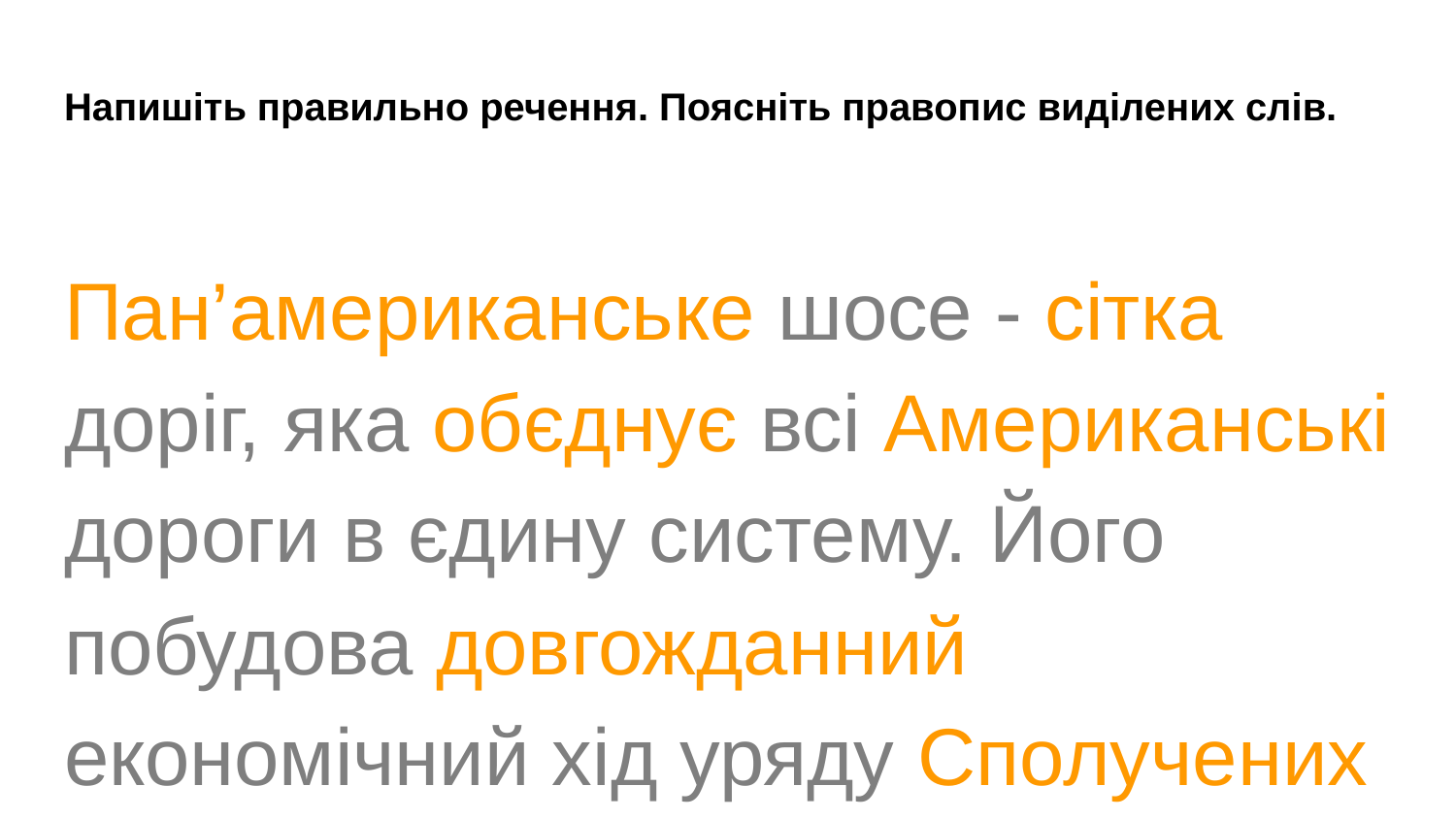

# Напишіть правильно речення. Поясніть правопис виділених слів.
Пан’американське шосе - сітка доріг, яка обєднує всі Американські дороги в єдину систему. Його побудова довгожданний економічний хід уряду Сполучених штатів Америки.